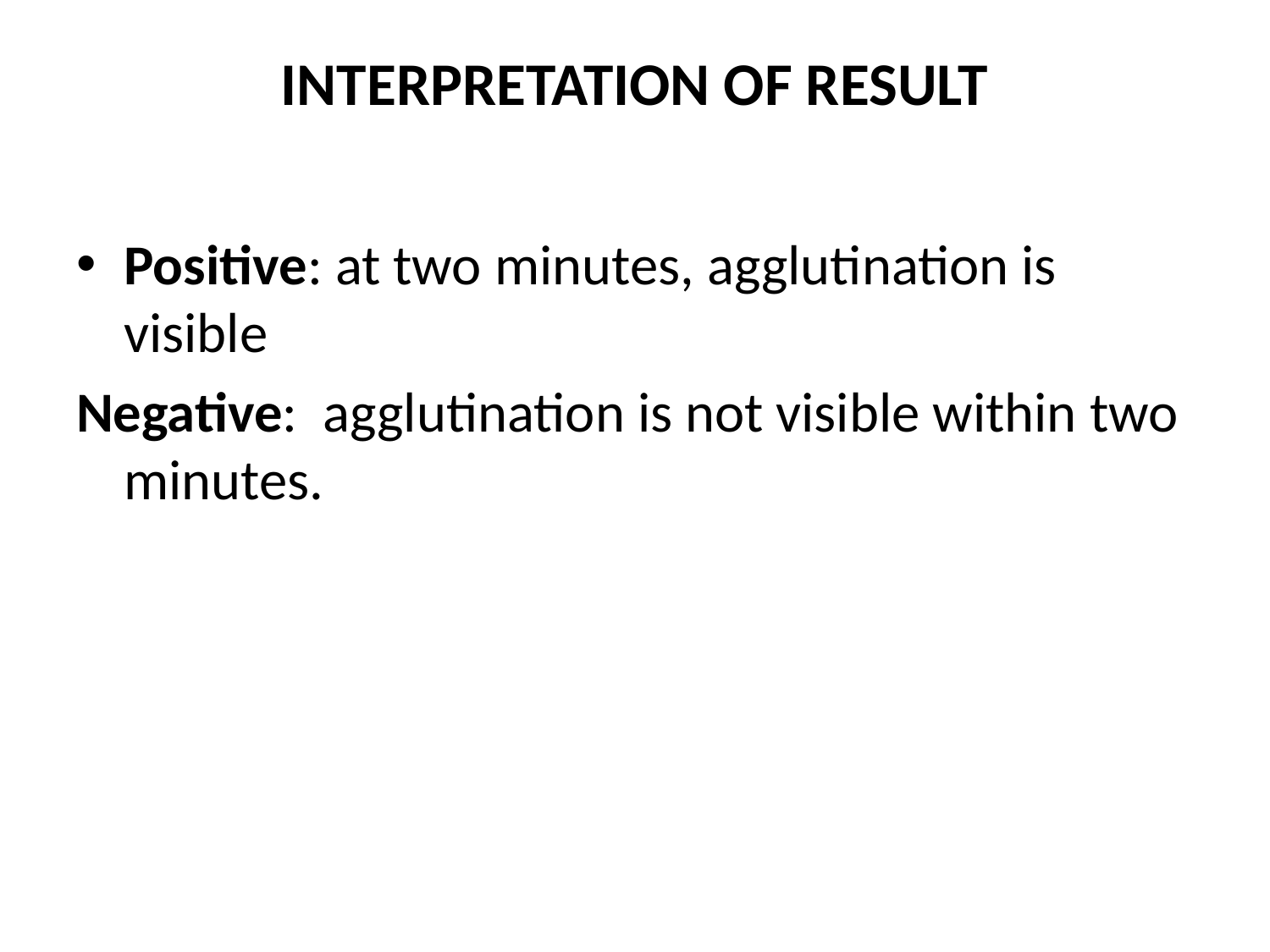

# INTERPRETATION OF RESULT
Positive: at two minutes, agglutination is visible
Negative:  agglutination is not visible within two minutes.